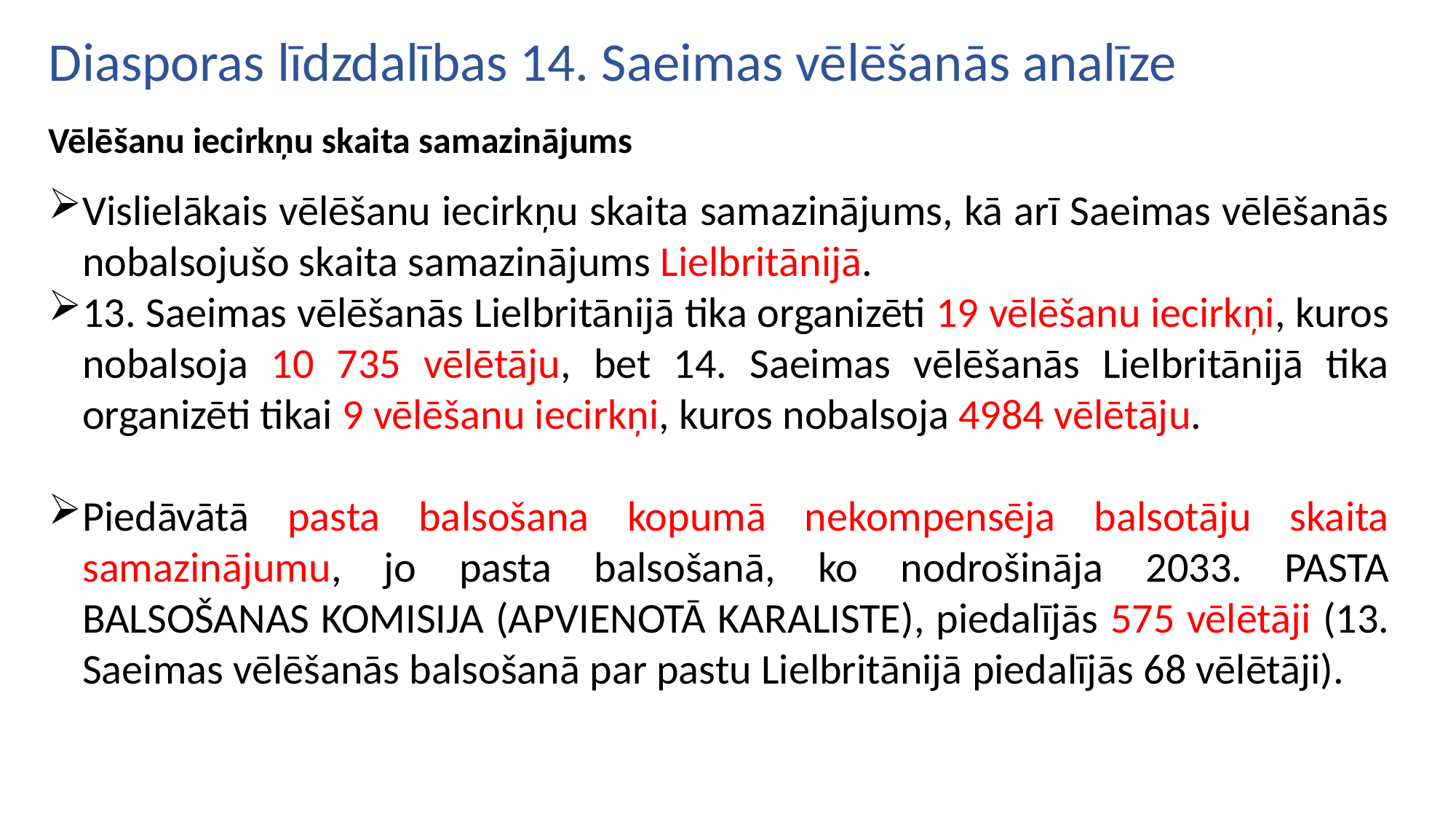

# Diasporas līdzdalības 14. Saeimas vēlēšanās analīze
Vēlēšanu iecirkņu skaita samazinājums
Vislielākais vēlēšanu iecirkņu skaita samazinājums, kā arī Saeimas vēlēšanās nobalsojušo skaita samazinājums Lielbritānijā.
13. Saeimas vēlēšanās Lielbritānijā tika organizēti 19 vēlēšanu iecirkņi, kuros nobalsoja 10 735 vēlētāju, bet 14. Saeimas vēlēšanās Lielbritānijā tika organizēti tikai 9 vēlēšanu iecirkņi, kuros nobalsoja 4984 vēlētāju.

Piedāvātā pasta balsošana kopumā nekompensēja balsotāju skaita samazinājumu, jo pasta balsošanā, ko nodrošināja 2033. PASTA BALSOŠANAS KOMISIJA (APVIENOTĀ KARALISTE), piedalījās 575 vēlētāji (13. Saeimas vēlēšanās balsošanā par pastu Lielbritānijā piedalījās 68 vēlētāji).
9